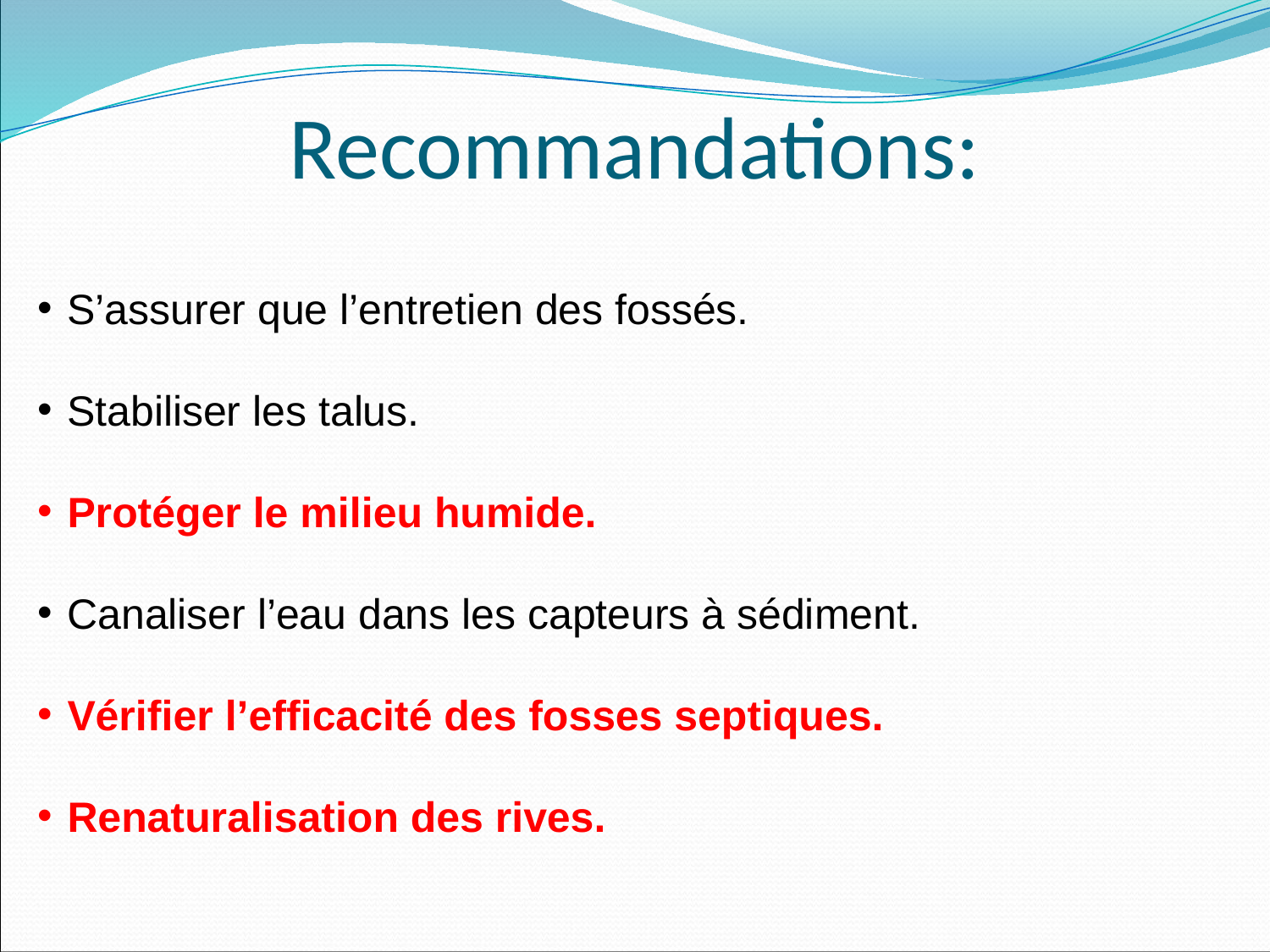

# Recommandations:
S’assurer que l’entretien des fossés.

Stabiliser les talus.

Protéger le milieu humide.

Canaliser l’eau dans les capteurs à sédiment.

Vérifier l’efficacité des fosses septiques.

Renaturalisation des rives.